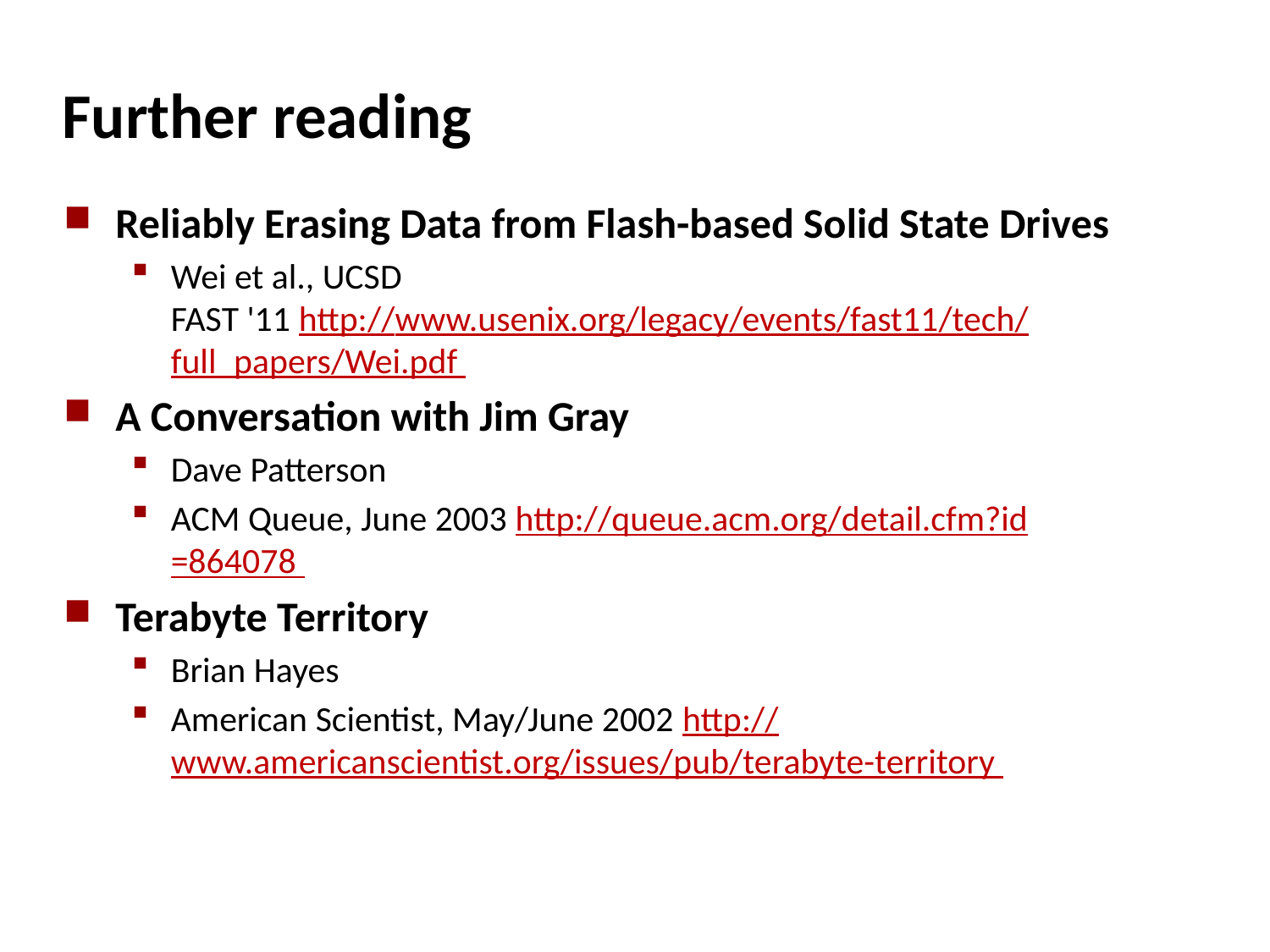

# Further reading
Reliably Erasing Data from Flash-based Solid State Drives
Wei et al., UCSD
FAST '11 http://www.usenix.org/legacy/events/fast11/tech/full_papers/Wei.pdf
A Conversation with Jim Gray
Dave Patterson
ACM Queue, June 2003 http://queue.acm.org/detail.cfm?id=864078
Terabyte Territory
Brian Hayes
American Scientist, May/June 2002 http://www.americanscientist.org/issues/pub/terabyte-territory